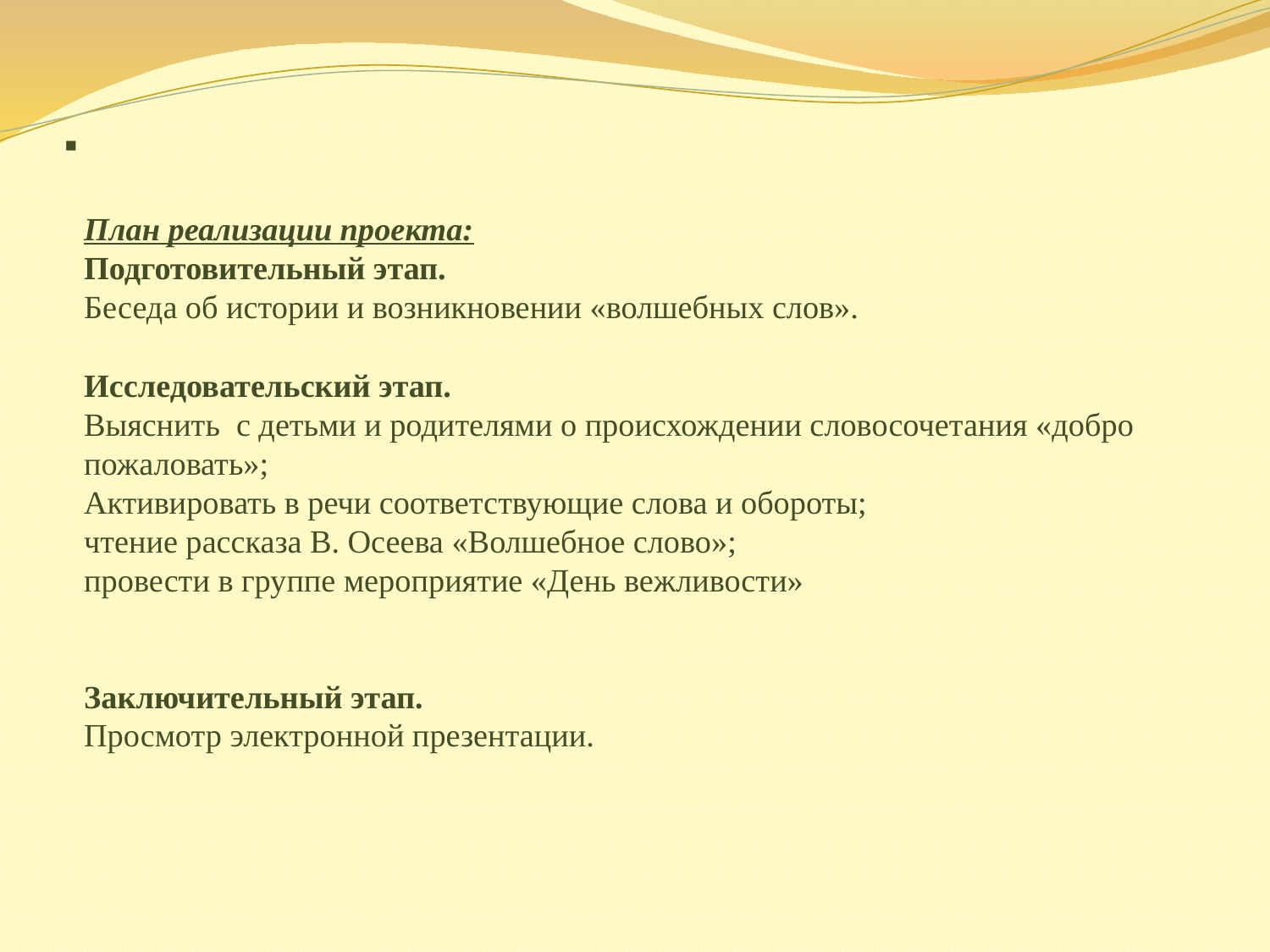

# План реализации проекта: Подготовительный этап. Беседа об истории и возникновении «волшебных слов». Исследовательский этап. Выяснить  с детьми и родителями о происхождении словосочетания «добро пожаловать»; Активировать в речи соответствующие слова и обороты; чтение рассказа В. Осеева «Волшебное слово»; провести в группе мероприятие «День вежливости» Заключительный этап. Просмотр электронной презентации.